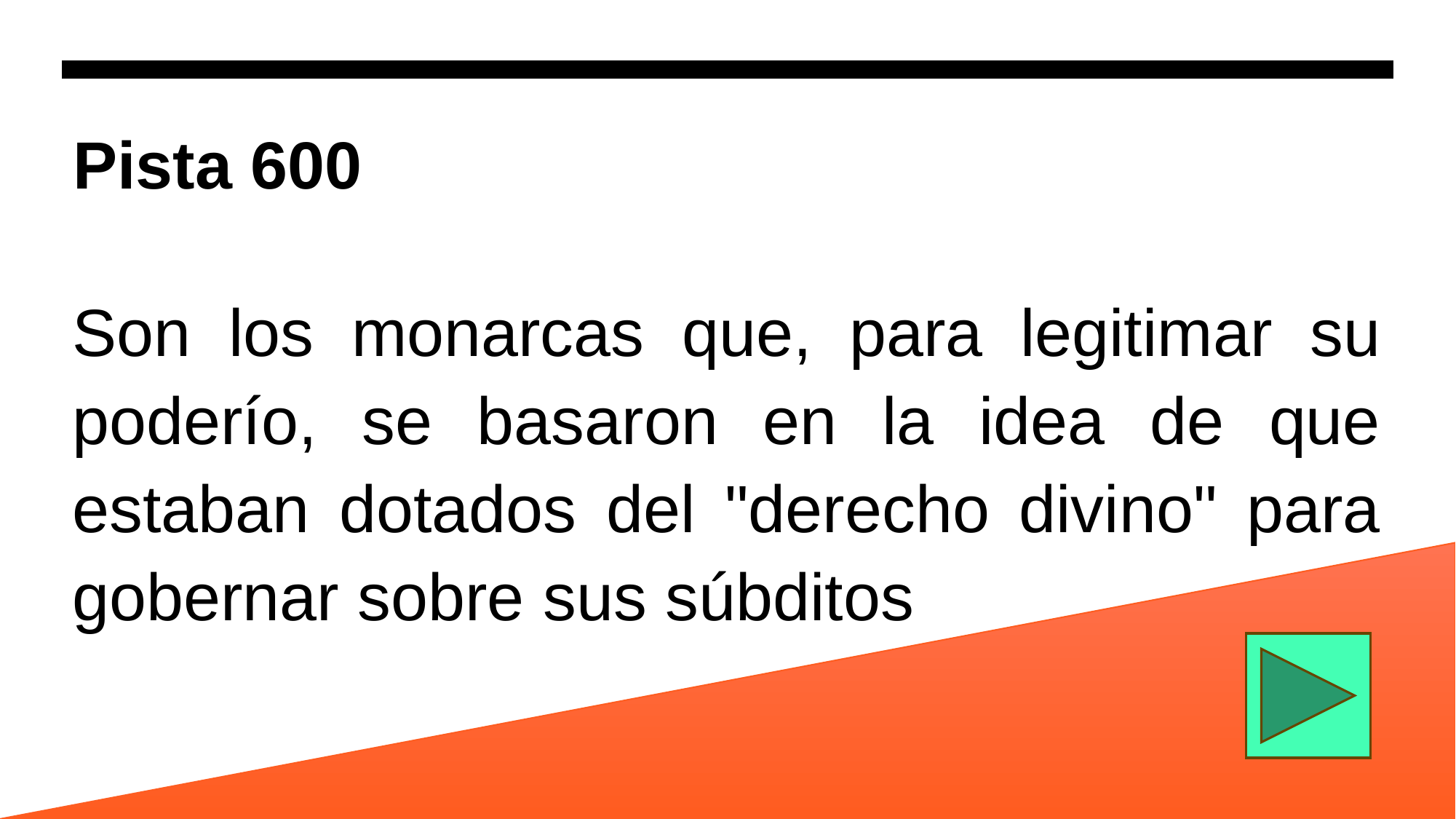

# Pista 600
Son los monarcas que, para legitimar su poderío, se basaron en la idea de que estaban dotados del "derecho divino" para gobernar sobre sus súbditos